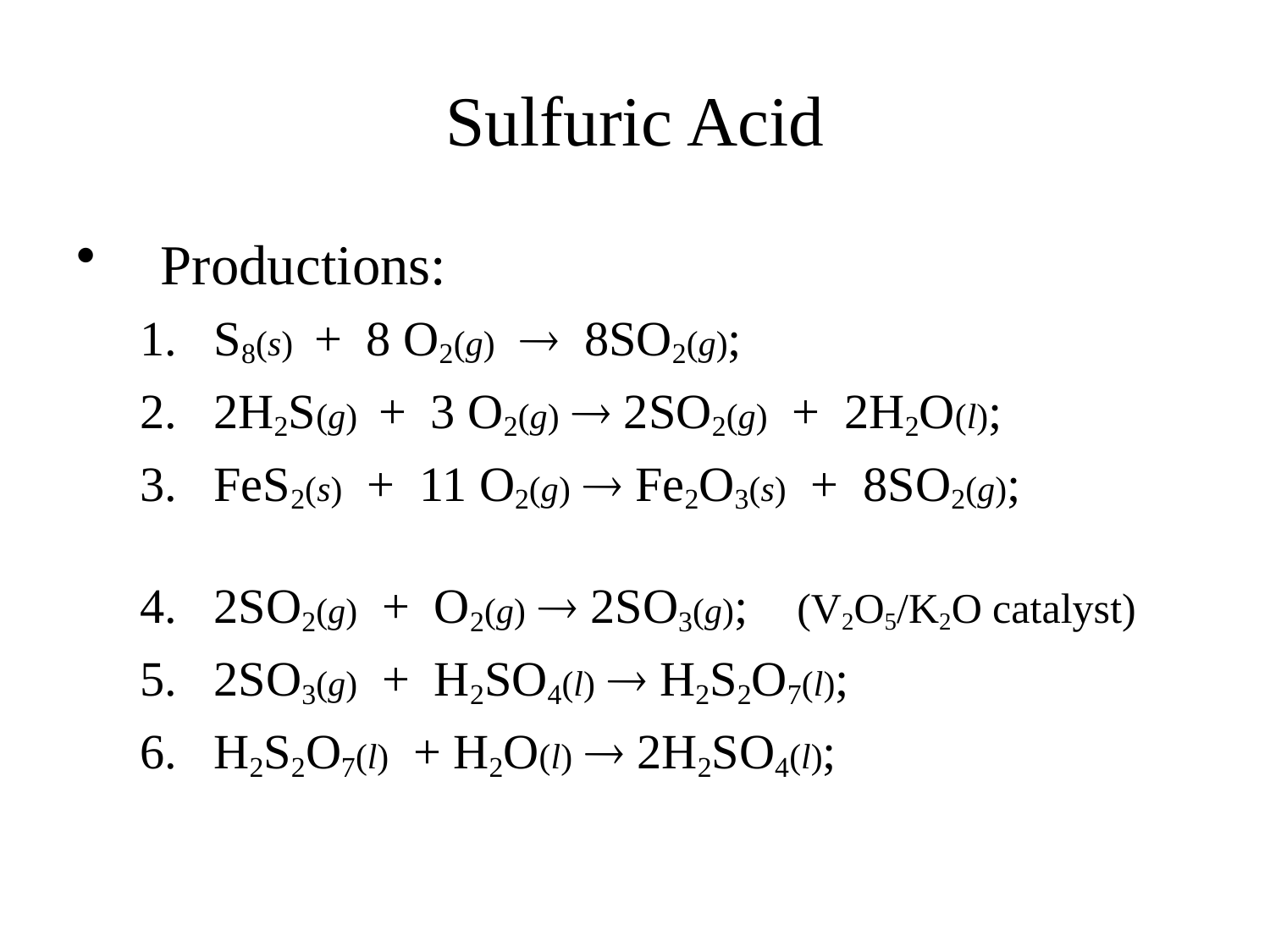

# Sulfuric Acid
Productions:
S8(s)  +  8 O2(g)  →  8SO2(g);
2H2S(g)  +  3 O2(g) → 2SO2(g)  +  2H2O(l);
FeS2(s)  +  11 O2(g) → Fe2O3(s)  +  8SO2(g);

2SO2(g)  +  O2(g) → 2SO3(g);    (V2O5/K2O catalyst)
2SO3(g)  +  H2SO4(l) → H2S2O7(l);
H2S2O7(l)  + H2O(l) → 2H2SO4(l);